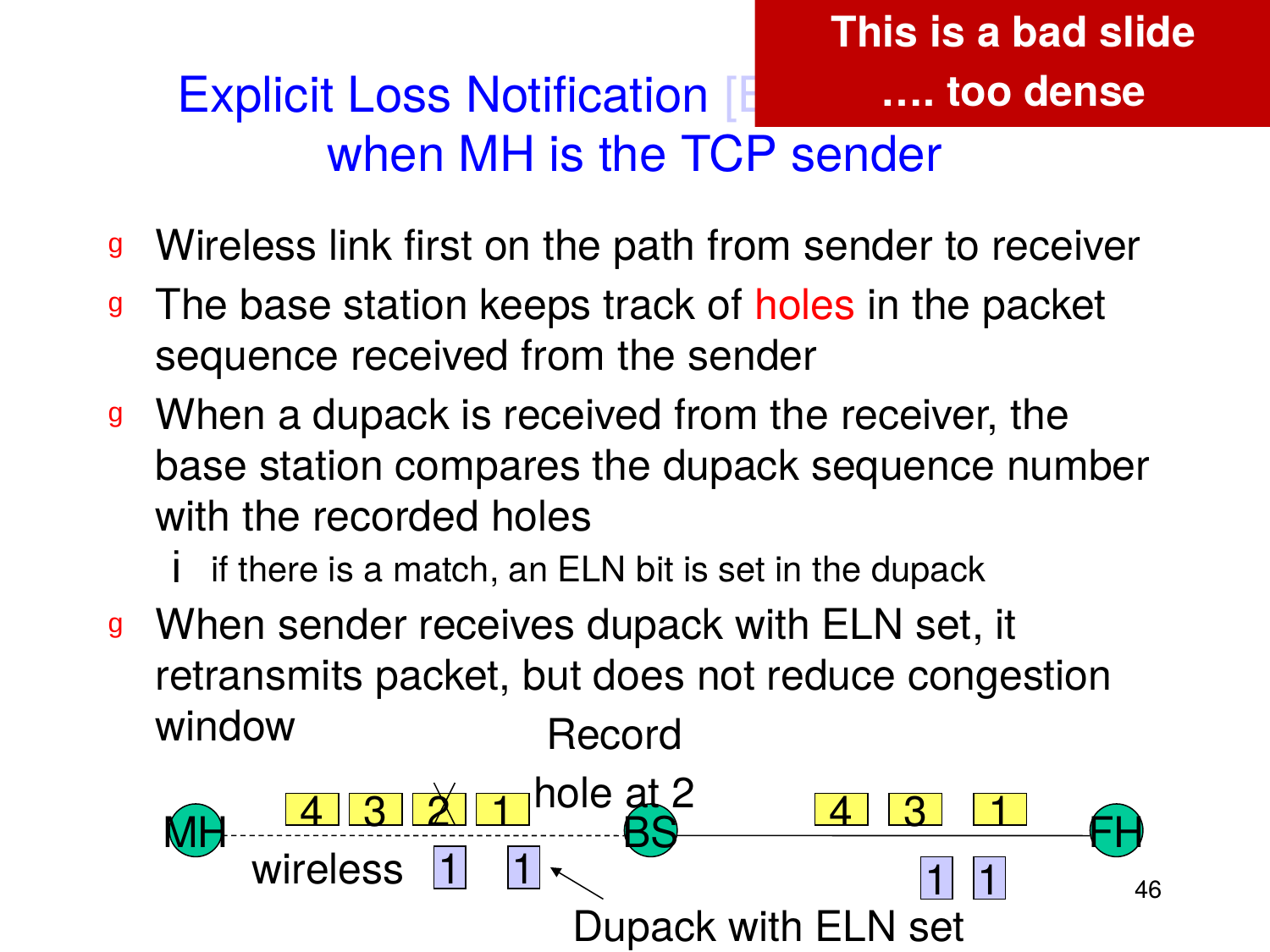

This is a bad slide
…. too dense
# Explicit Loss Notification [Balakrishnan98] when MH is the TCP sender
Wireless link first on the path from sender to receiver
The base station keeps track of holes in the packet sequence received from the sender
When a dupack is received from the receiver, the base station compares the dupack sequence number with the recorded holes
if there is a match, an ELN bit is set in the dupack
When sender receives dupack with ELN set, it retransmits packet, but does not reduce congestion window
Record
hole at 2

4
3
2
1
4
3
1
MH
BS
FH
wireless

1
1
1
1

46
Dupack with ELN set